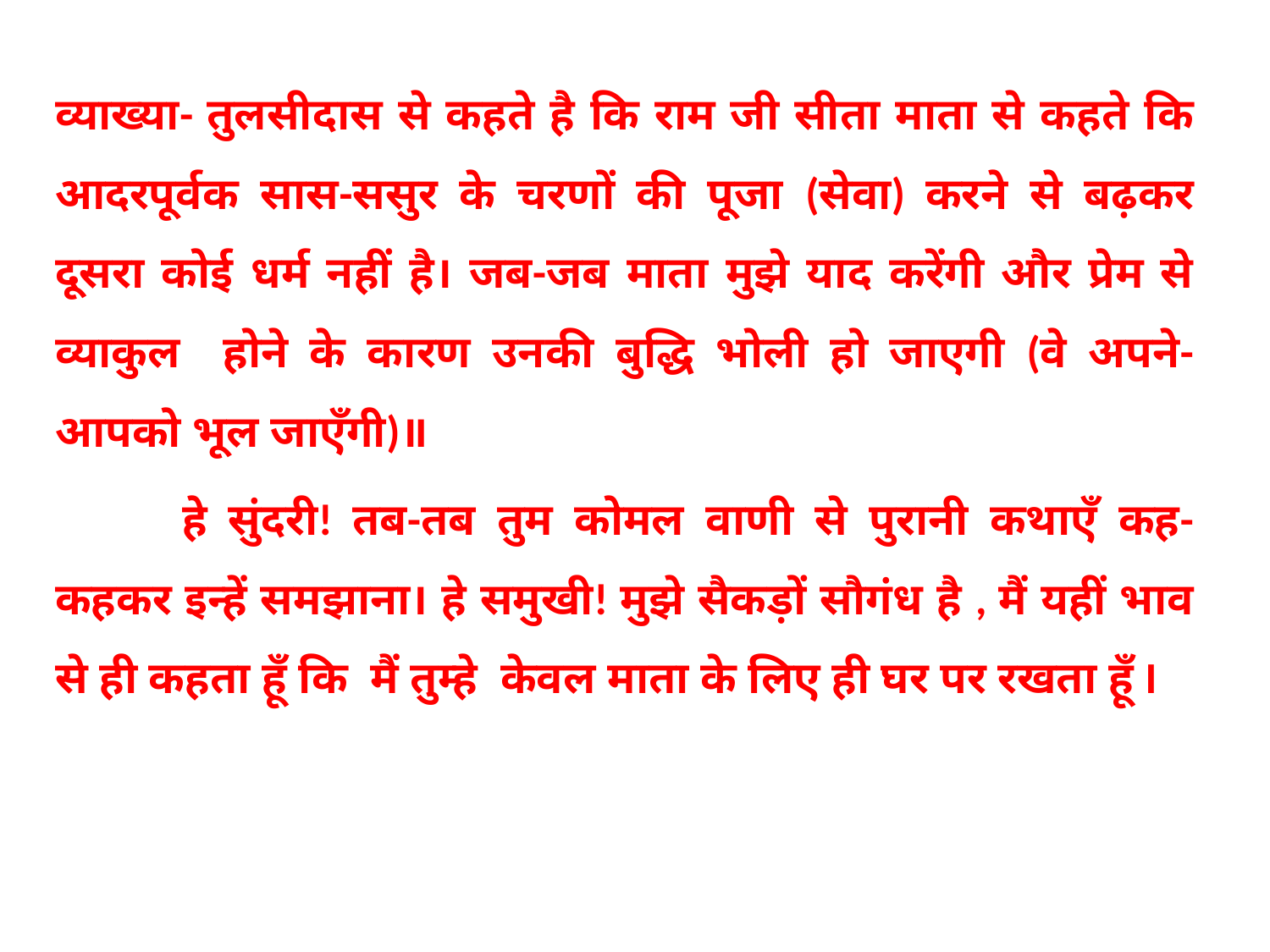

व्याख्या- तुलसीदास से कहते है कि राम जी सीता माता से कहते कि आदरपूर्वक सास-ससुर के चरणों की पूजा (सेवा) करने से बढ़कर दूसरा कोई धर्म नहीं है। जब-जब माता मुझे याद करेंगी और प्रेम से व्याकुल  होने के कारण उनकी बुद्धि भोली हो जाएगी (वे अपने-आपको भूल जाएँगी)॥
	हे सुंदरी! तब-तब तुम कोमल वाणी से पुरानी कथाएँ कह-कहकर इन्हें समझाना। हे समुखी! मुझे सैकड़ों सौगंध है , मैं यहीं भाव से ही कहता हूँ कि  मैं तुम्हे  केवल माता के लिए ही घर पर रखता हूँ I